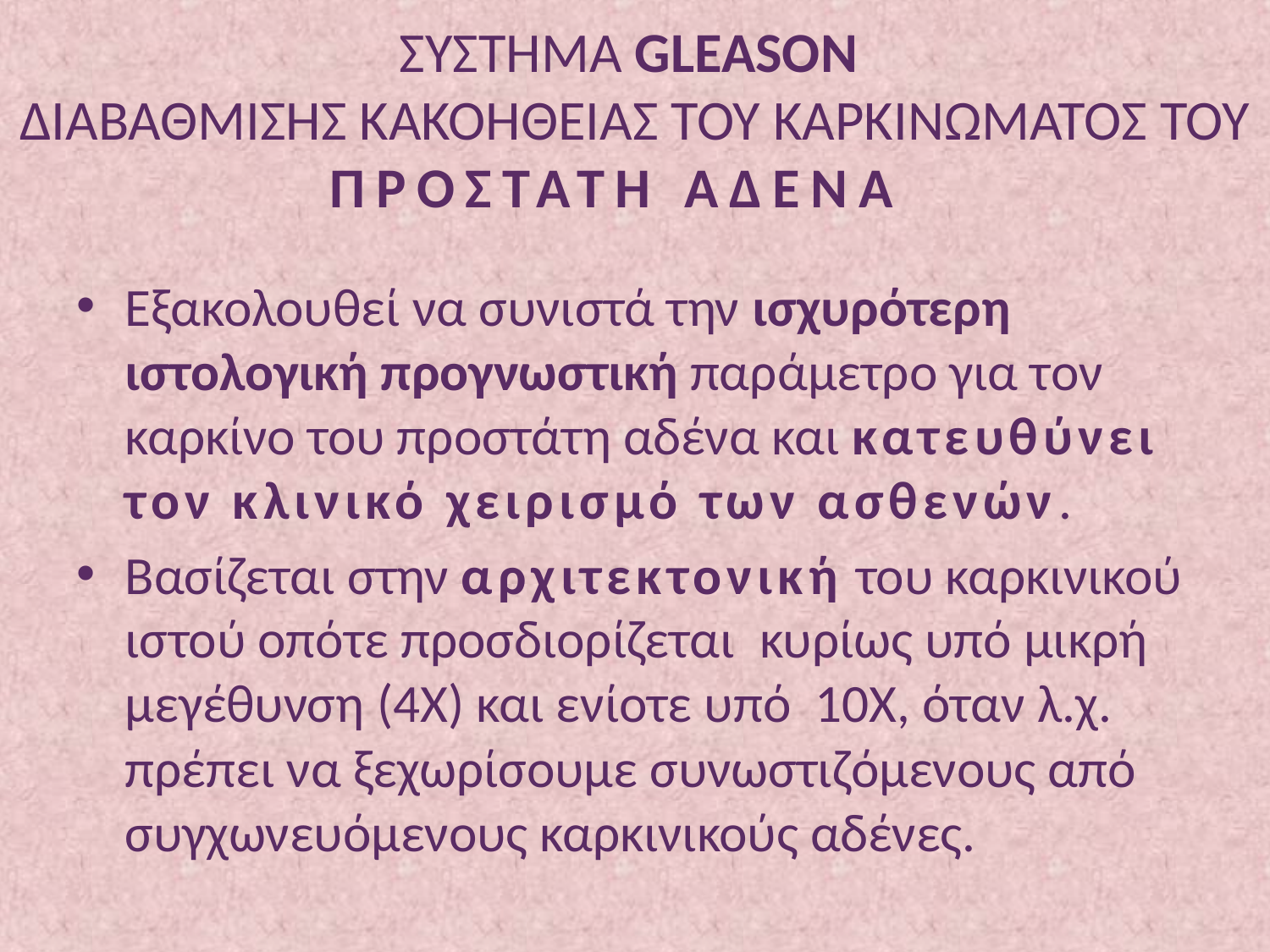

# ΣΥΣΤΗΜΑ GLEASON ΔΙΑΒΑΘΜΙΣΗΣ ΚΑΚΟΗΘΕΙΑΣ ΤΟΥ ΚΑΡΚΙΝΩΜΑΤΟΣ ΤΟΥ ΠΡΟΣΤΑΤΗ ΑΔΕΝΑ
Εξακολουθεί να συνιστά την ισχυρότερη ιστολογική προγνωστική παράμετρο για τον καρκίνο του προστάτη αδένα και κατευθύνει τον κλινικό χειρισμό των ασθενών.
Bασίζεται στην αρχιτεκτονική του καρκινικού ιστού οπότε προσδιορίζεται  κυρίως υπό μικρή μεγέθυνση (4X) και ενίοτε υπό  10Χ, όταν λ.χ. πρέπει να ξεχωρίσουμε συνωστιζόμενους από συγχωνευόμενους καρκινικούς αδένες.